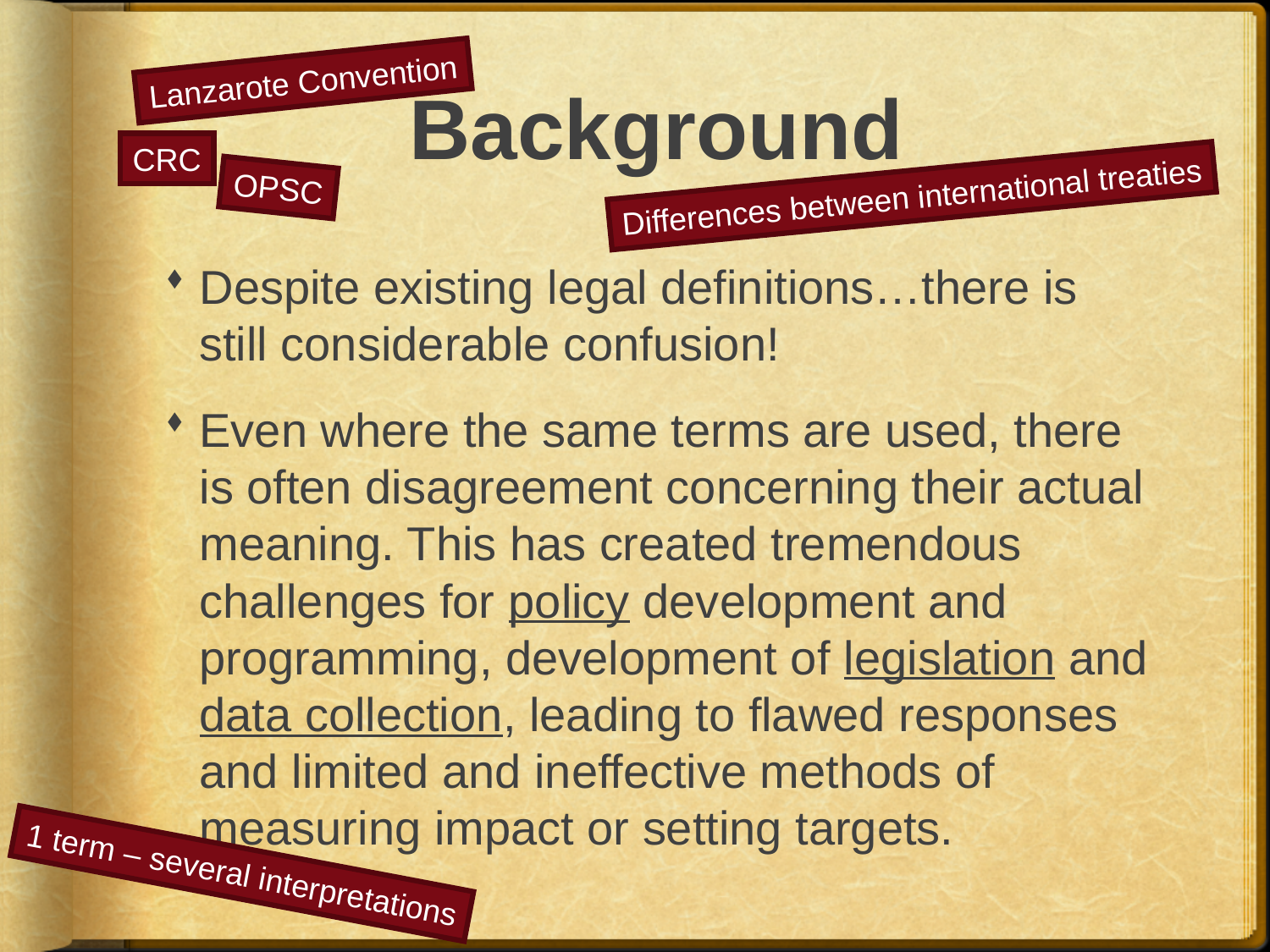

# Background
Lanzarote Convention
CRC
OPSC
Differences between international treaties
Despite existing legal definitions…there is still considerable confusion!
Even where the same terms are used, there is often disagreement concerning their actual meaning. This has created tremendous challenges for policy development and programming, development of legislation and data collection, leading to flawed responses and limited and ineffective methods of measuring impact or setting targets.
1 term – several interpretations